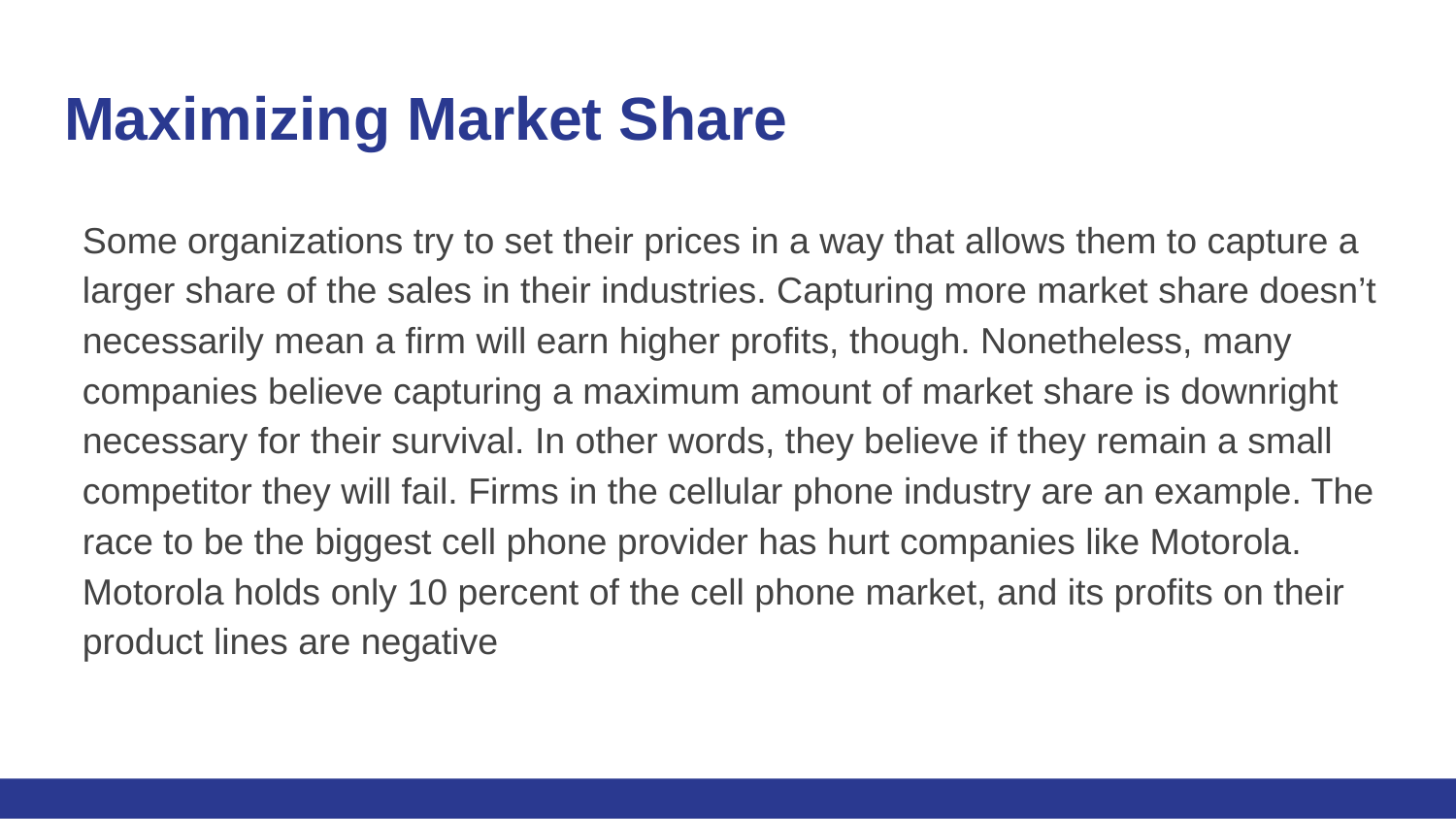

# Maximizing Market Share
Some organizations try to set their prices in a way that allows them to capture a larger share of the sales in their industries. Capturing more market share doesn’t necessarily mean a firm will earn higher profits, though. Nonetheless, many companies believe capturing a maximum amount of market share is downright necessary for their survival. In other words, they believe if they remain a small competitor they will fail. Firms in the cellular phone industry are an example. The race to be the biggest cell phone provider has hurt companies like Motorola. Motorola holds only 10 percent of the cell phone market, and its profits on their product lines are negative